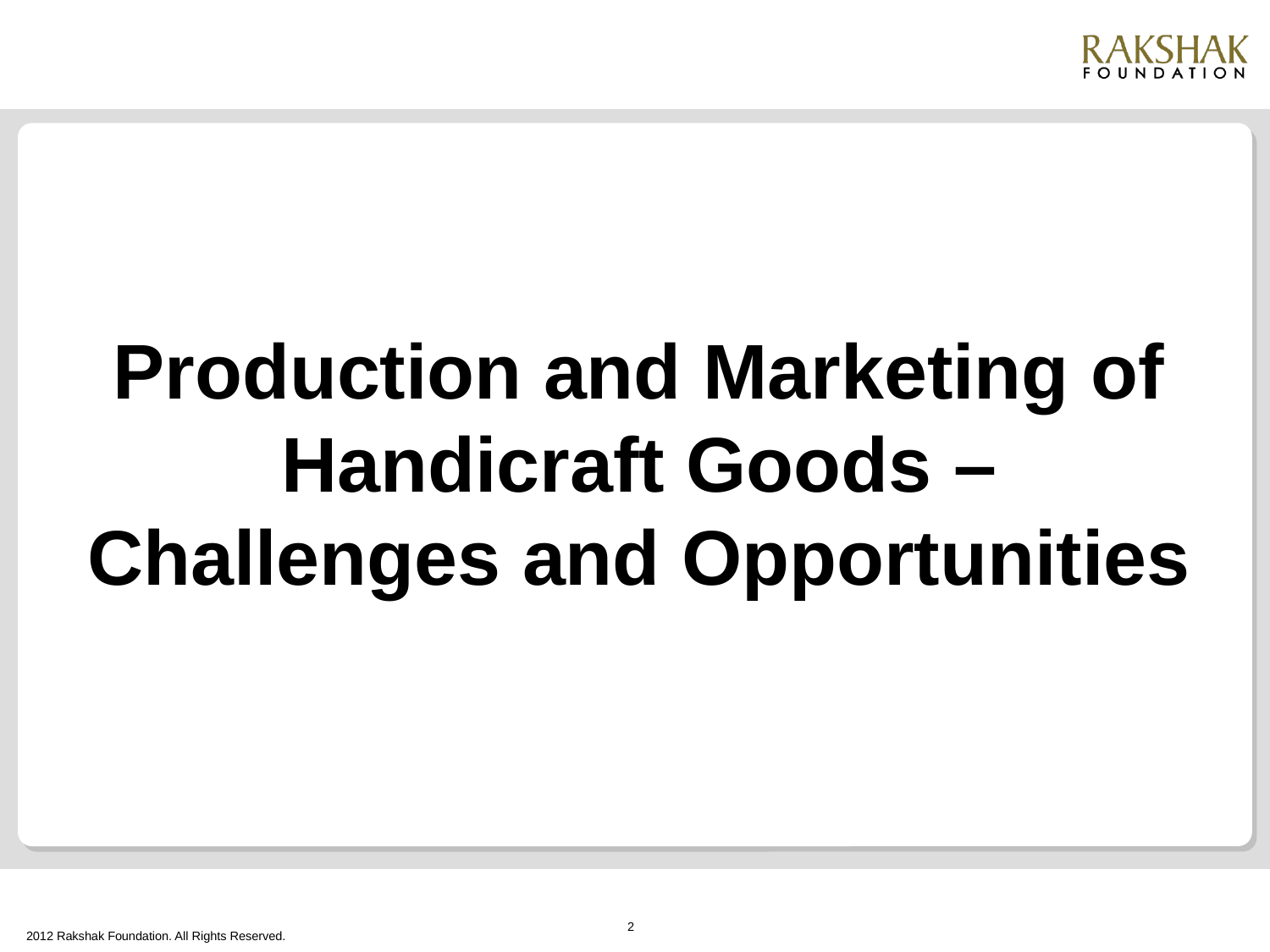

Production and Marketing of Handicraft Goods – Challenges and Opportunities
2